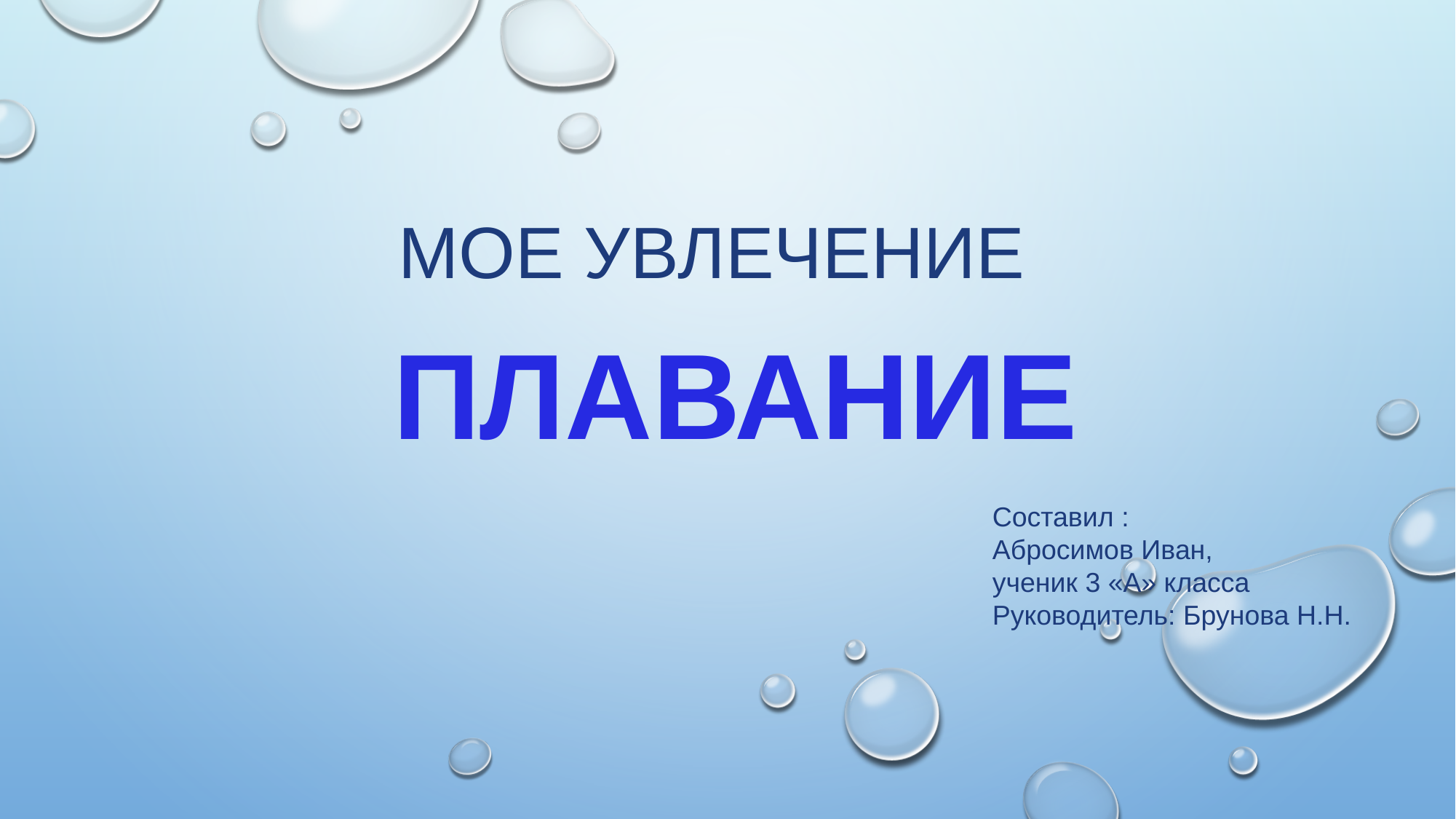

# Мое увлечение
Плавание
Составил :
Абросимов Иван,
ученик 3 «А» класса
Руководитель: Брунова Н.Н.